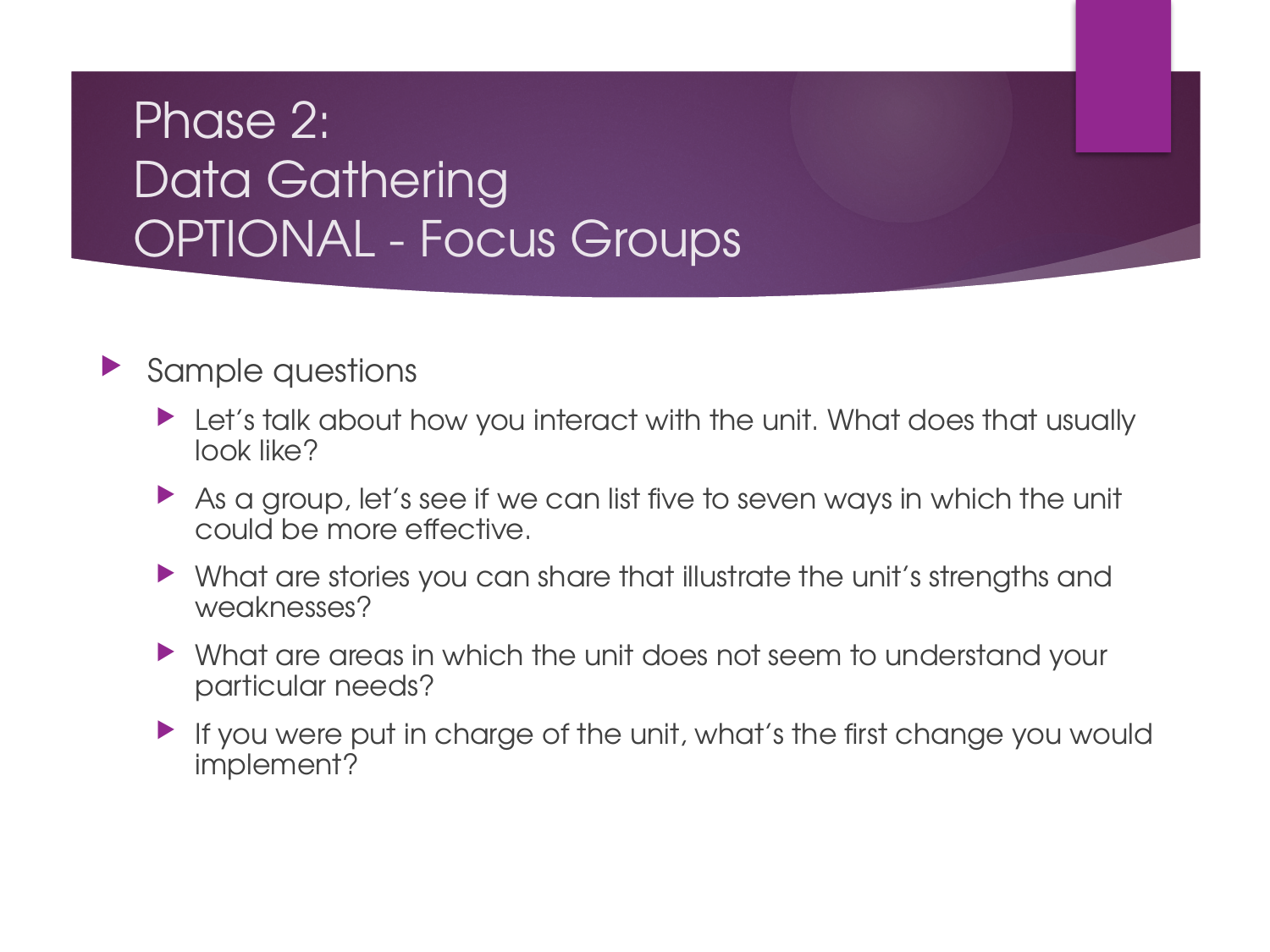

# Phase 2: Data Gathering OPTIONAL - Focus Groups
Sample questions
Let’s talk about how you interact with the unit. What does that usually look like?
As a group, let’s see if we can list five to seven ways in which the unit could be more effective.
What are stories you can share that illustrate the unit’s strengths and weaknesses?
What are areas in which the unit does not seem to understand your particular needs?
If you were put in charge of the unit, what’s the first change you would implement?